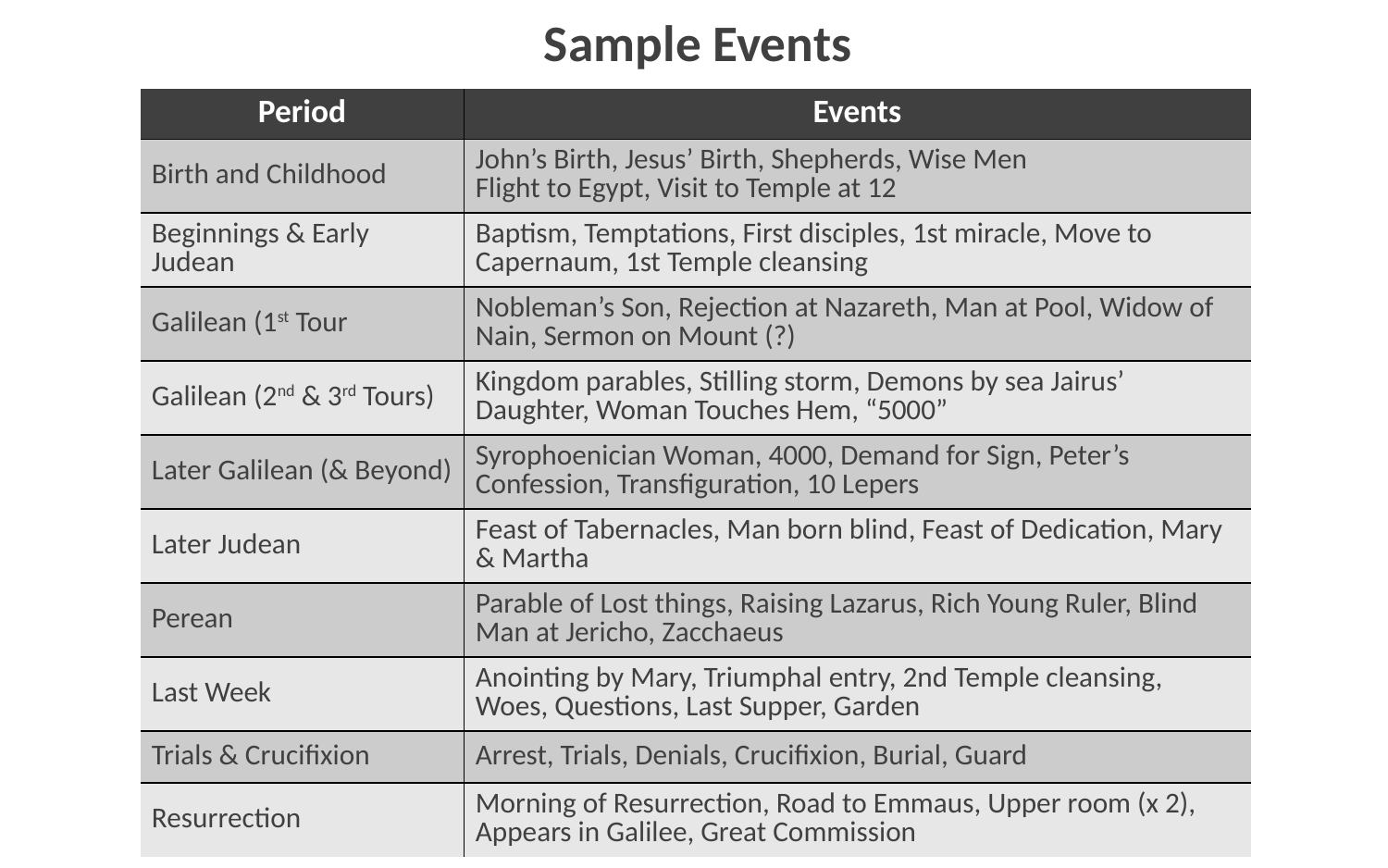

# Sample Events
| Period | Events |
| --- | --- |
| Birth and Childhood | John’s Birth, Jesus’ Birth, Shepherds, Wise Men Flight to Egypt, Visit to Temple at 12 |
| Beginnings & Early Judean | Baptism, Temptations, First disciples, 1st miracle, Move to Capernaum, 1st Temple cleansing |
| Galilean (1st Tour | Nobleman’s Son, Rejection at Nazareth, Man at Pool, Widow of Nain, Sermon on Mount (?) |
| Galilean (2nd & 3rd Tours) | Kingdom parables, Stilling storm, Demons by sea Jairus’ Daughter, Woman Touches Hem, “5000” |
| Later Galilean (& Beyond) | Syrophoenician Woman, 4000, Demand for Sign, Peter’s Confession, Transfiguration, 10 Lepers |
| Later Judean | Feast of Tabernacles, Man born blind, Feast of Dedication, Mary & Martha |
| Perean | Parable of Lost things, Raising Lazarus, Rich Young Ruler, Blind Man at Jericho, Zacchaeus |
| Last Week | Anointing by Mary, Triumphal entry, 2nd Temple cleansing, Woes, Questions, Last Supper, Garden |
| Trials & Crucifixion | Arrest, Trials, Denials, Crucifixion, Burial, Guard |
| Resurrection | Morning of Resurrection, Road to Emmaus, Upper room (x 2), Appears in Galilee, Great Commission |